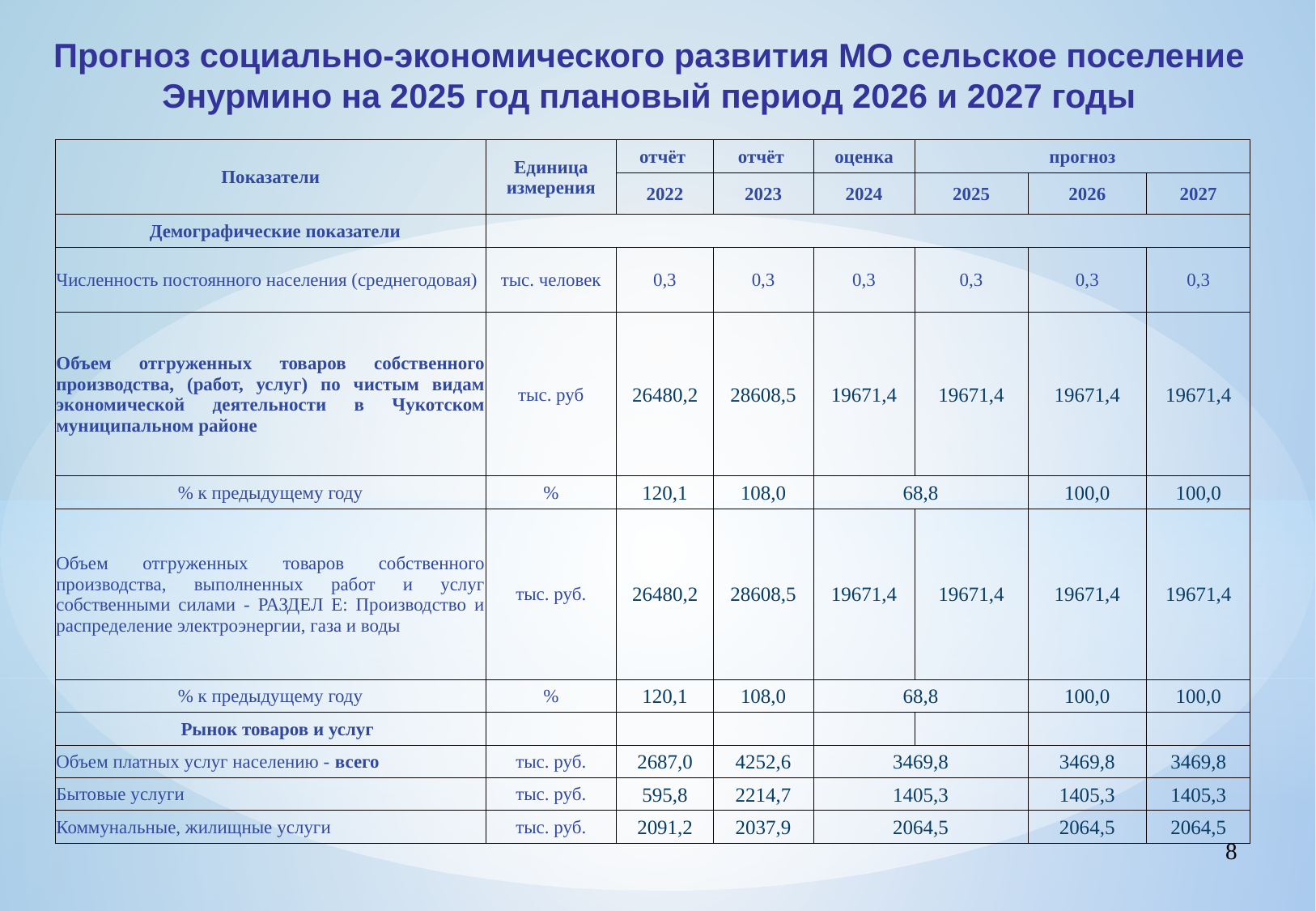

Прогноз социально-экономического развития МО сельское поселение Энурмино на 2025 год плановый период 2026 и 2027 годы
| Показатели | Единица измерения | отчёт | отчёт | оценка | прогноз |  |  |
| --- | --- | --- | --- | --- | --- | --- | --- |
|  |  | 2022 | 2023 | 2024 | 2025 | 2026 | 2027 |
| Демографические показатели |  |  |  |  |  |  |  |
| Численность постоянного населения (среднегодовая) | тыс. человек | 0,3 | 0,3 | 0,3 | 0,3 | 0,3 | 0,3 |
| Объем отгруженных товаров собственного производства, (работ, услуг) по чистым видам экономической деятельности в Чукотском муниципальном районе | тыс. руб | 26480,2 | 28608,5 | 19671,4 | 19671,4 | 19671,4 | 19671,4 |
| % к предыдущему году | % | 120,1 | 108,0 | 68,8 |  | 100,0 | 100,0 |
| Объем отгруженных товаров собственного производства, выполненных работ и услуг собственными силами - РАЗДЕЛ E: Производство и распределение электроэнергии, газа и воды | тыс. руб. | 26480,2 | 28608,5 | 19671,4 | 19671,4 | 19671,4 | 19671,4 |
| % к предыдущему году | % | 120,1 | 108,0 | 68,8 |  | 100,0 | 100,0 |
| Рынок товаров и услуг |  |  |  |  |  |  |  |
| Объем платных услуг населению - всего | тыс. руб. | 2687,0 | 4252,6 | 3469,8 |  | 3469,8 | 3469,8 |
| Бытовые услуги | тыс. руб. | 595,8 | 2214,7 | 1405,3 |  | 1405,3 | 1405,3 |
| Коммунальные, жилищные услуги | тыс. руб. | 2091,2 | 2037,9 | 2064,5 |  | 2064,5 | 2064,5 |
8